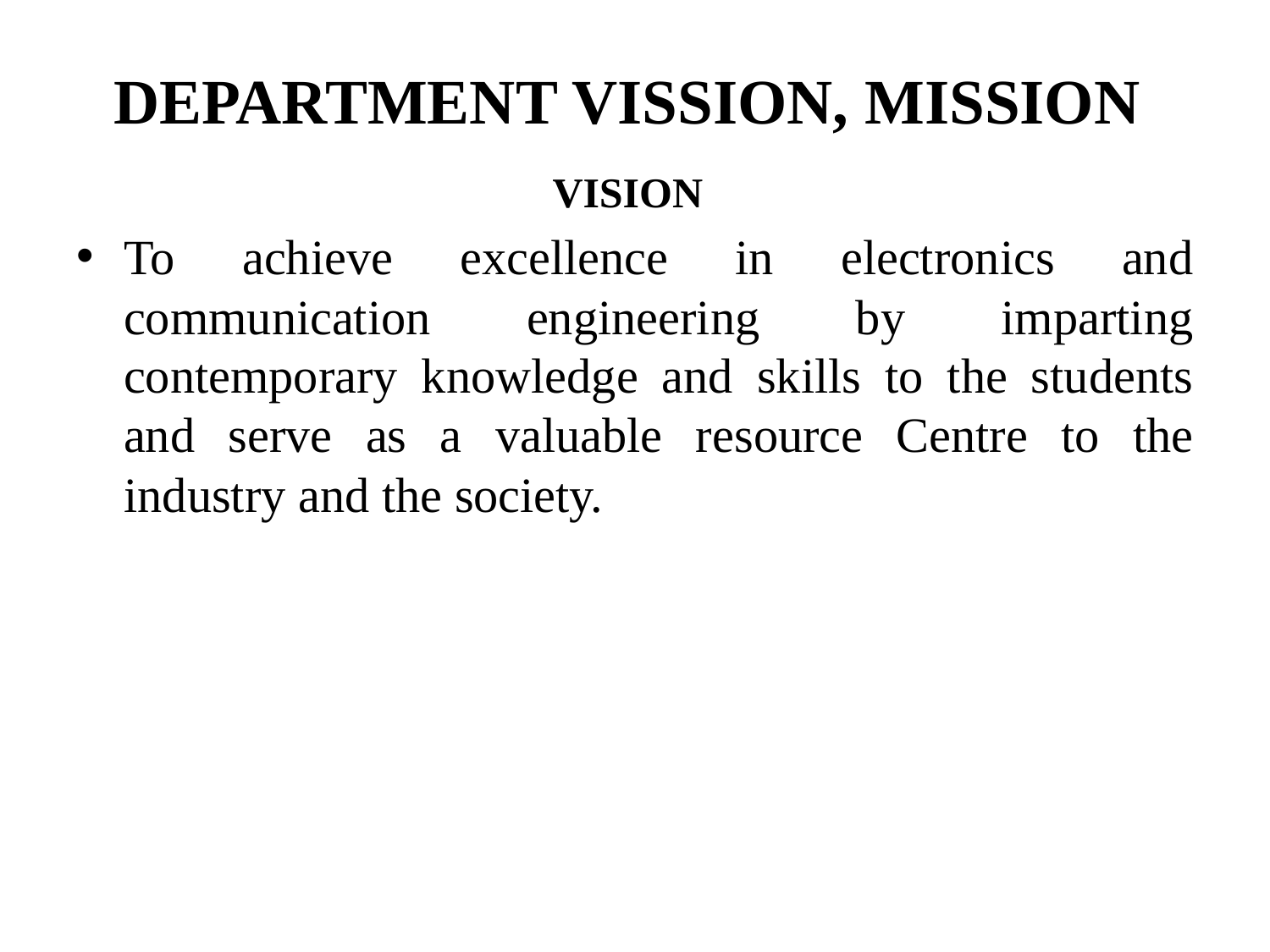

# DEPARTMENT VISSION, MISSION
                                             VISION
To achieve excellence in electronics and communication engineering by imparting contemporary knowledge and skills to the students and serve as a valuable resource Centre to the industry and the society.